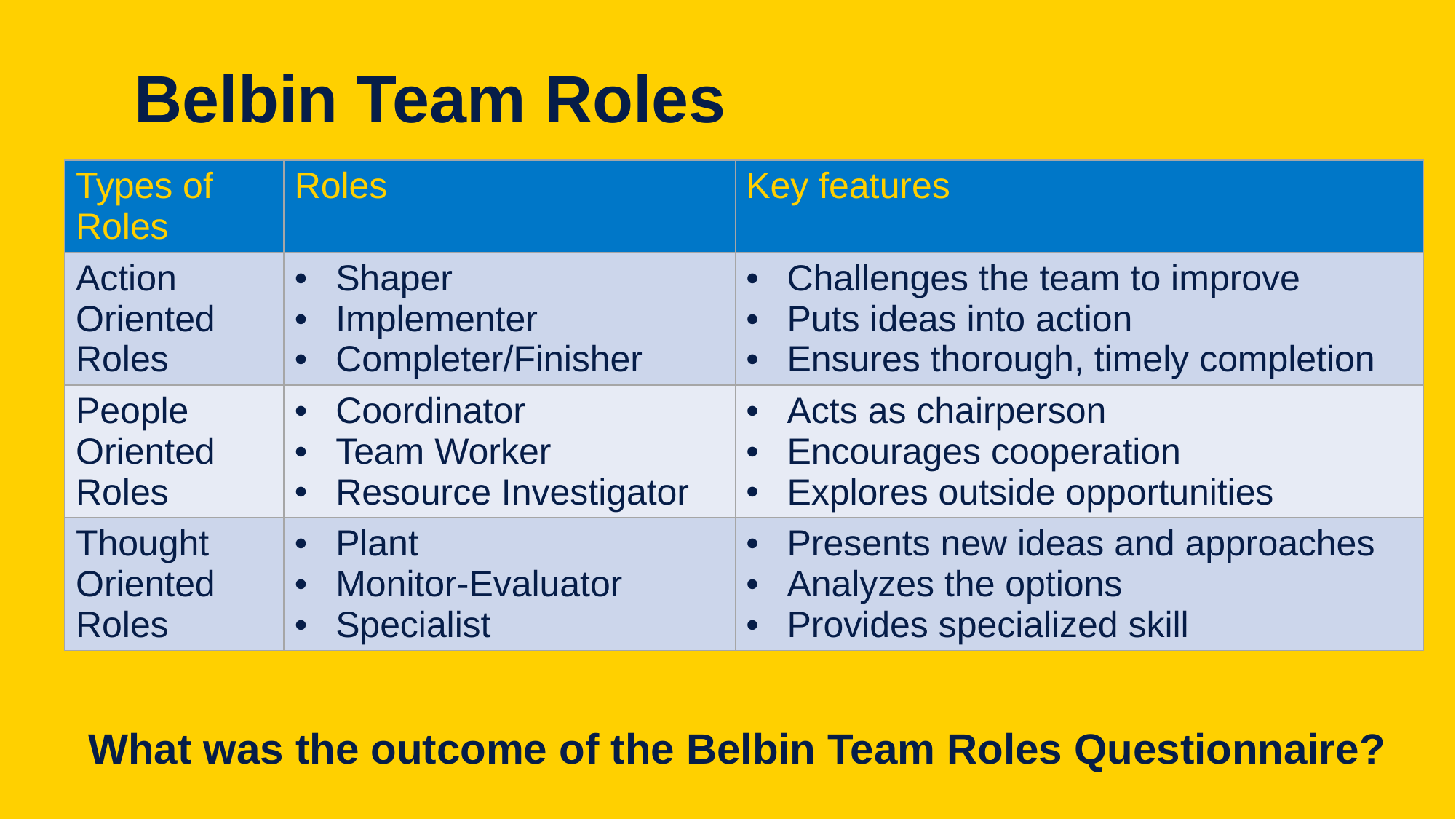

# Belbin Team Roles
| Types of Roles | Roles | Key features |
| --- | --- | --- |
| Action Oriented Roles | Shaper Implementer Completer/Finisher | Challenges the team to improve Puts ideas into action Ensures thorough, timely completion |
| People Oriented Roles | Coordinator Team Worker Resource Investigator | Acts as chairperson Encourages cooperation Explores outside opportunities |
| Thought Oriented Roles | Plant Monitor-Evaluator Specialist | Presents new ideas and approaches Analyzes the options Provides specialized skill |
What was the outcome of the Belbin Team Roles Questionnaire?